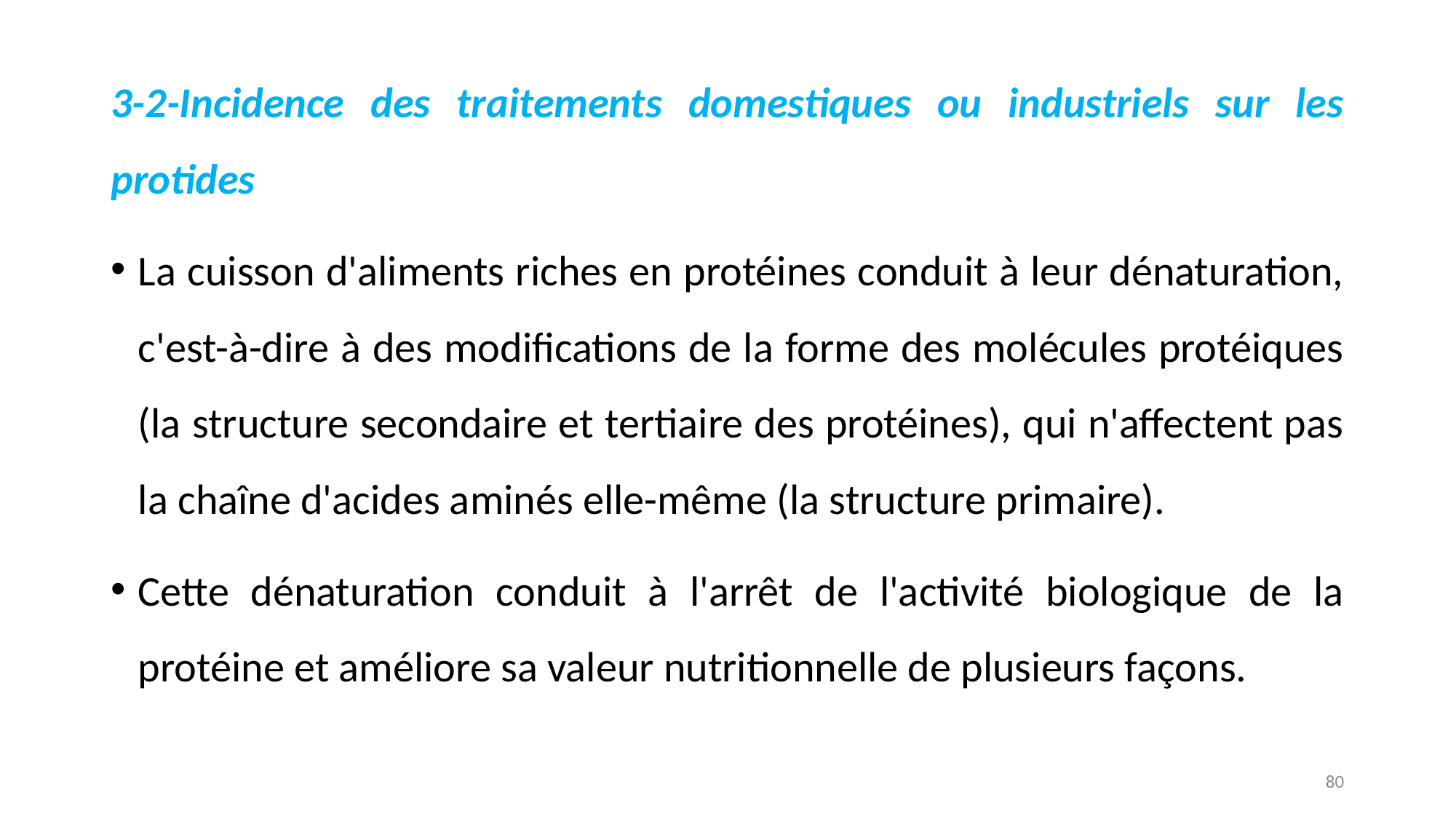

3-2-Incidence des traitements domestiques ou industriels sur les protides
La cuisson d'aliments riches en protéines conduit à leur dénaturation, c'est-à-dire à des modifications de la forme des molécules protéiques (la structure secondaire et tertiaire des protéines), qui n'affectent pas la chaîne d'acides aminés elle-même (la structure primaire).
Cette dénaturation conduit à l'arrêt de l'activité biologique de la protéine et améliore sa valeur nutritionnelle de plusieurs façons.
80